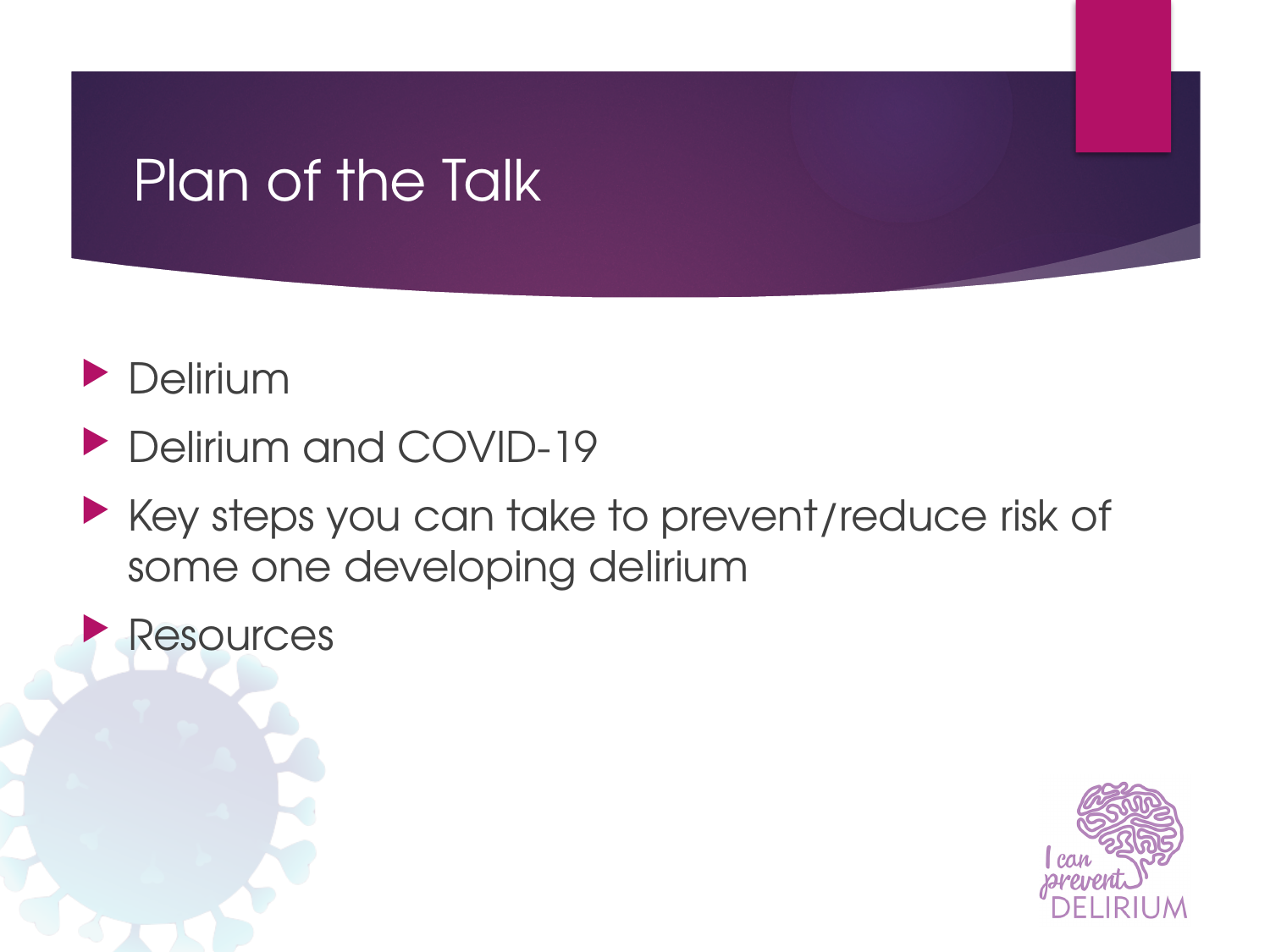

# Plan of the Talk
Delirium
Delirium and COVID-19
Key steps you can take to prevent/reduce risk of some one developing delirium
Resources